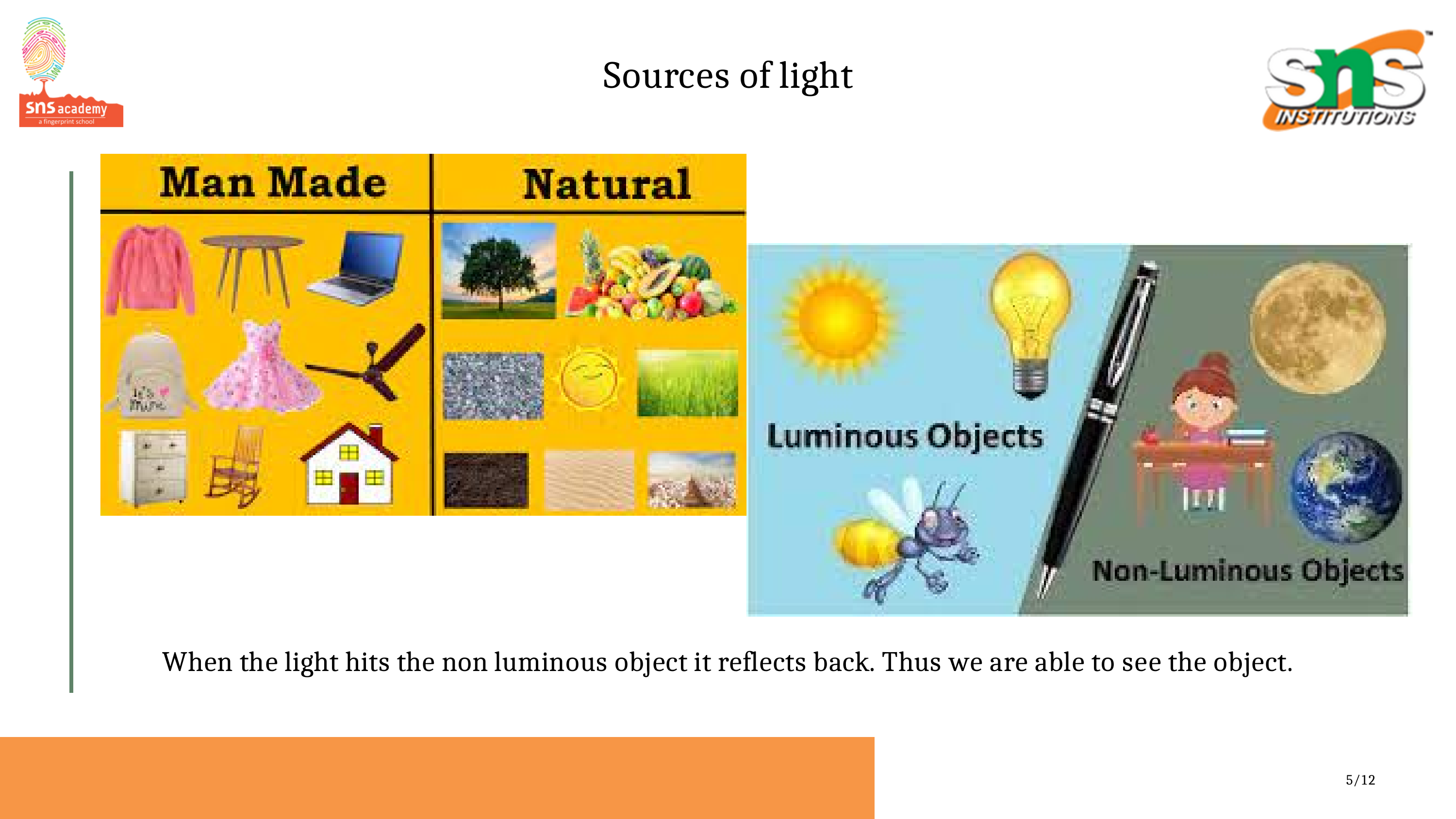

Sources of light

When the light hits the non luminous object it reflects back. Thus we are able to see the object.​

​

5/12